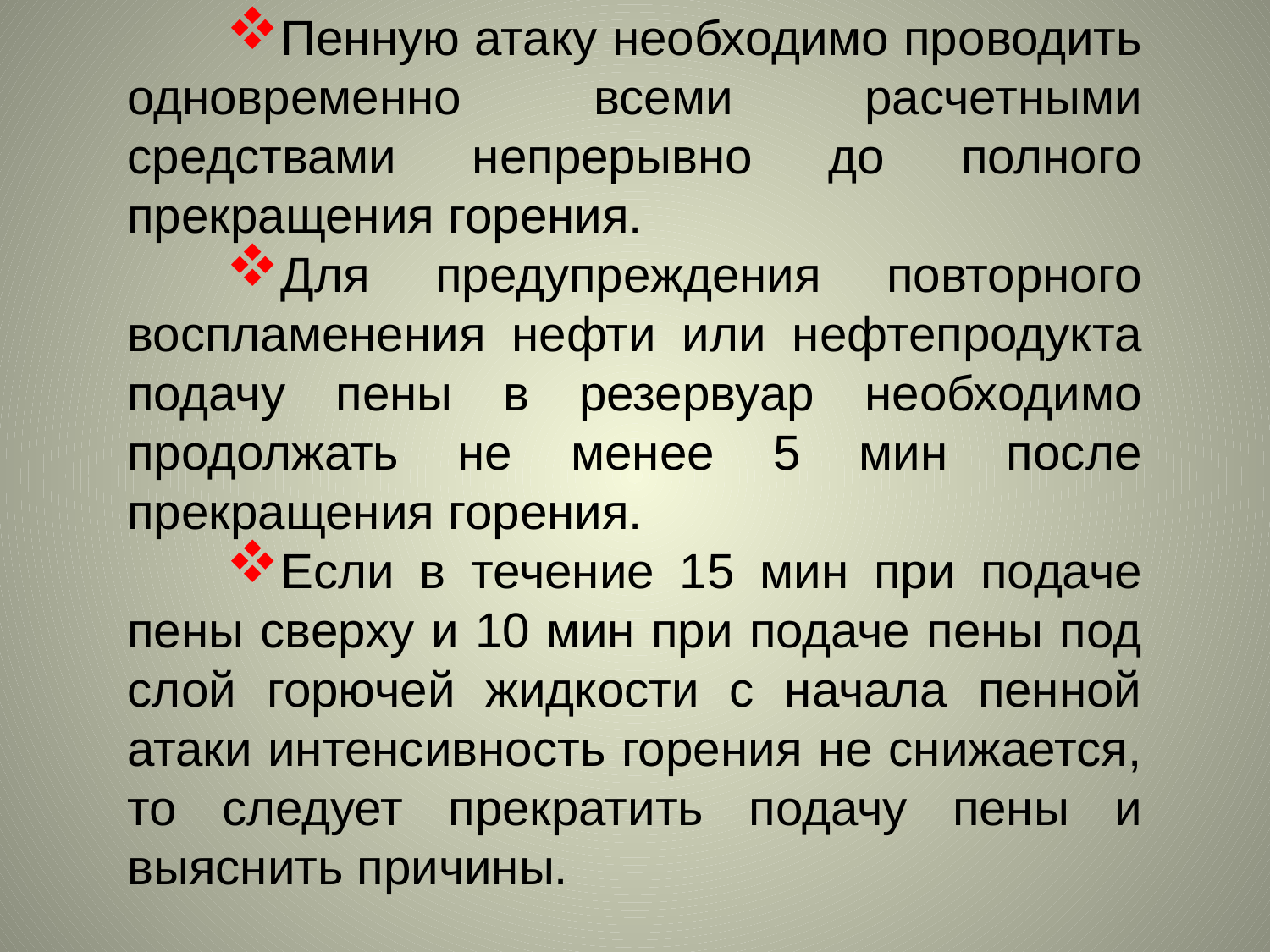

Пенную атаку необходимо проводить одновременно всеми расчетными средствами непрерывно до полного прекращения горения.
Для предупреждения повторного воспламенения нефти или нефтепродукта подачу пены в резервуар необходимо продолжать не менее 5 мин после прекращения горения.
Если в течение 15 мин при подаче пены сверху и 10 мин при подаче пены под слой горючей жидкости с начала пенной атаки интенсивность горения не снижается, то следует прекратить подачу пены и выяснить причины.